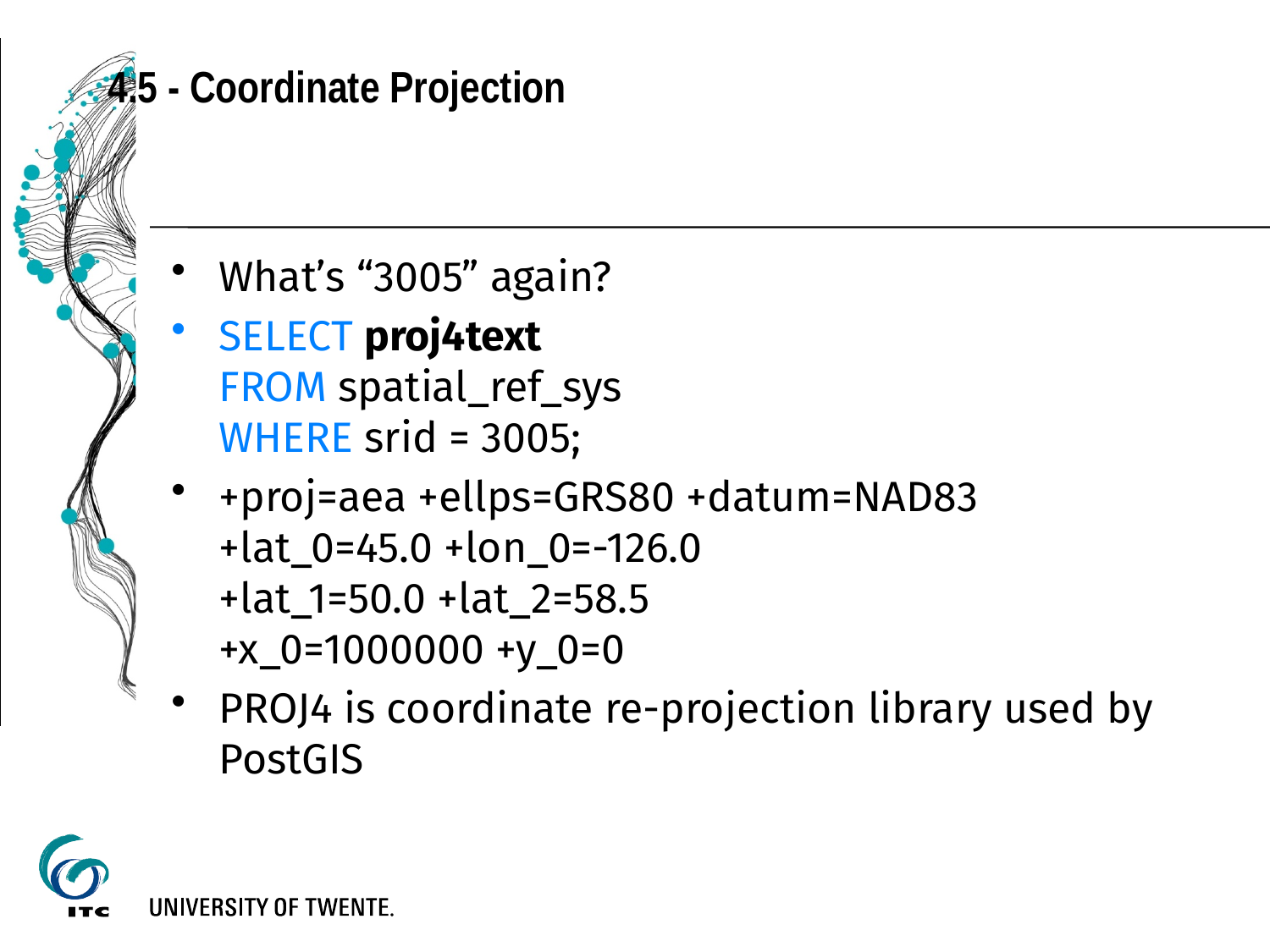

4.5 - Coordinate Projection
What’s “3005” again?
SELECT proj4text
FROM spatial_ref_sys
WHERE srid = 3005;
+proj=aea +ellps=GRS80 +datum=NAD83 +lat_0=45.0 +lon_0=-126.0
+lat_1=50.0 +lat_2=58.5
+x_0=1000000 +y_0=0
PROJ4 is coordinate re-projection library used by PostGIS